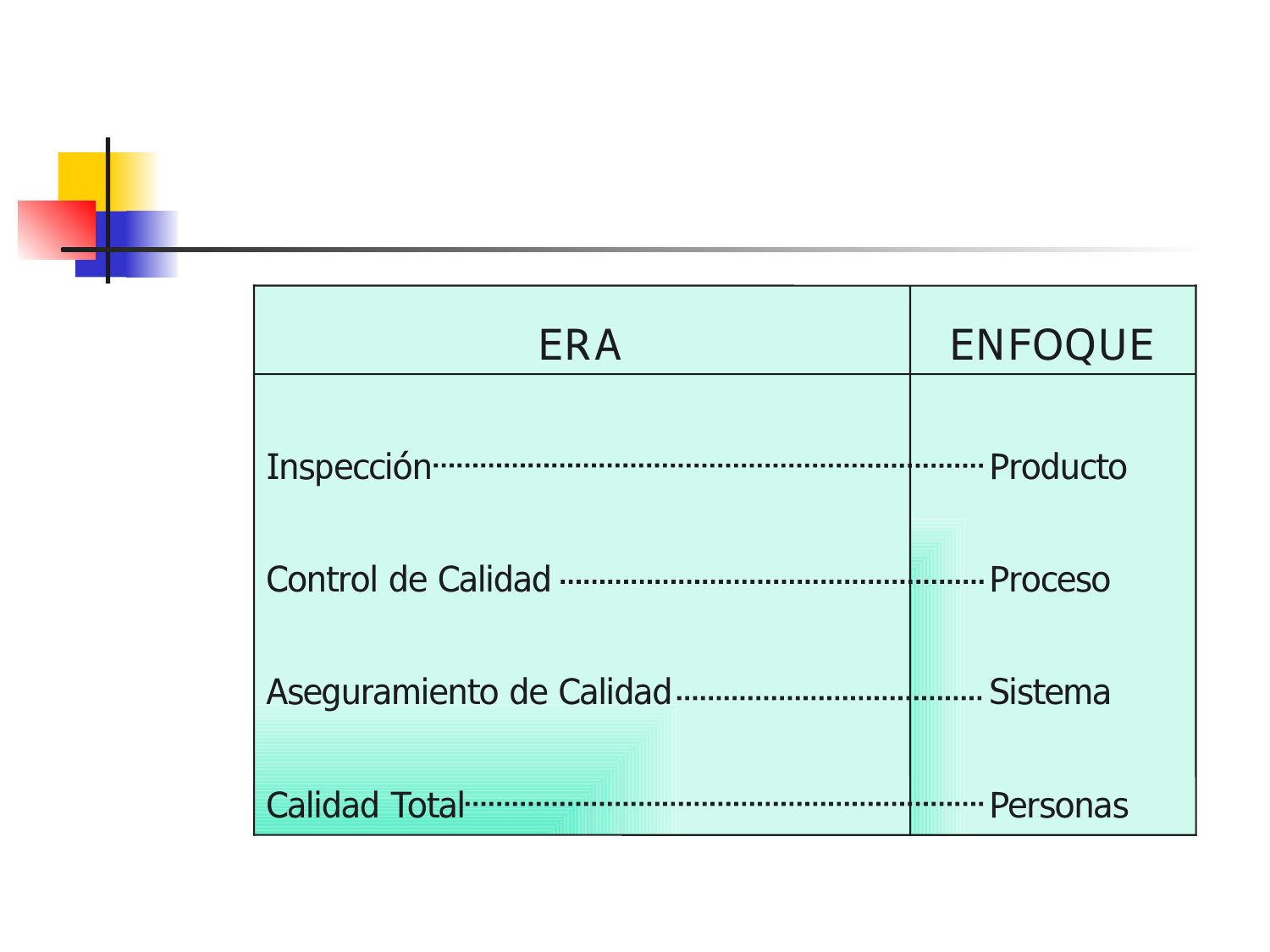

ERA

ENFOQUE

Inspección
Control de Calidad
Aseguramiento de Calidad
Calidad Total

Producto
Proceso
Sistema
Personas